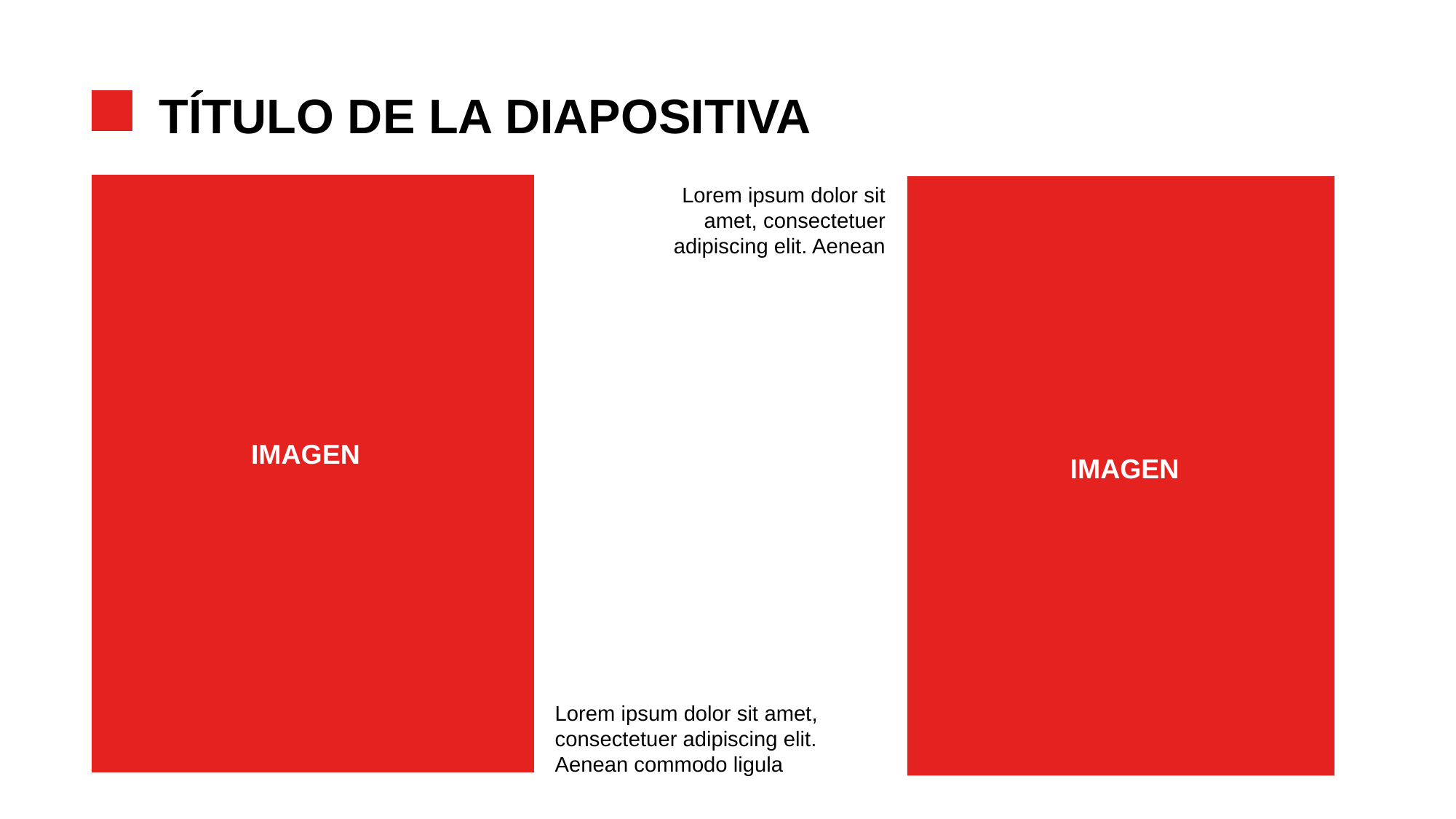

TÍTULO DE LA DIAPOSITIVA

Lorem ipsum dolor sit amet, consectetuer adipiscing elit. Aenean

IMAGEN
IMAGEN
Lorem ipsum dolor sit amet, consectetuer adipiscing elit. Aenean commodo ligula